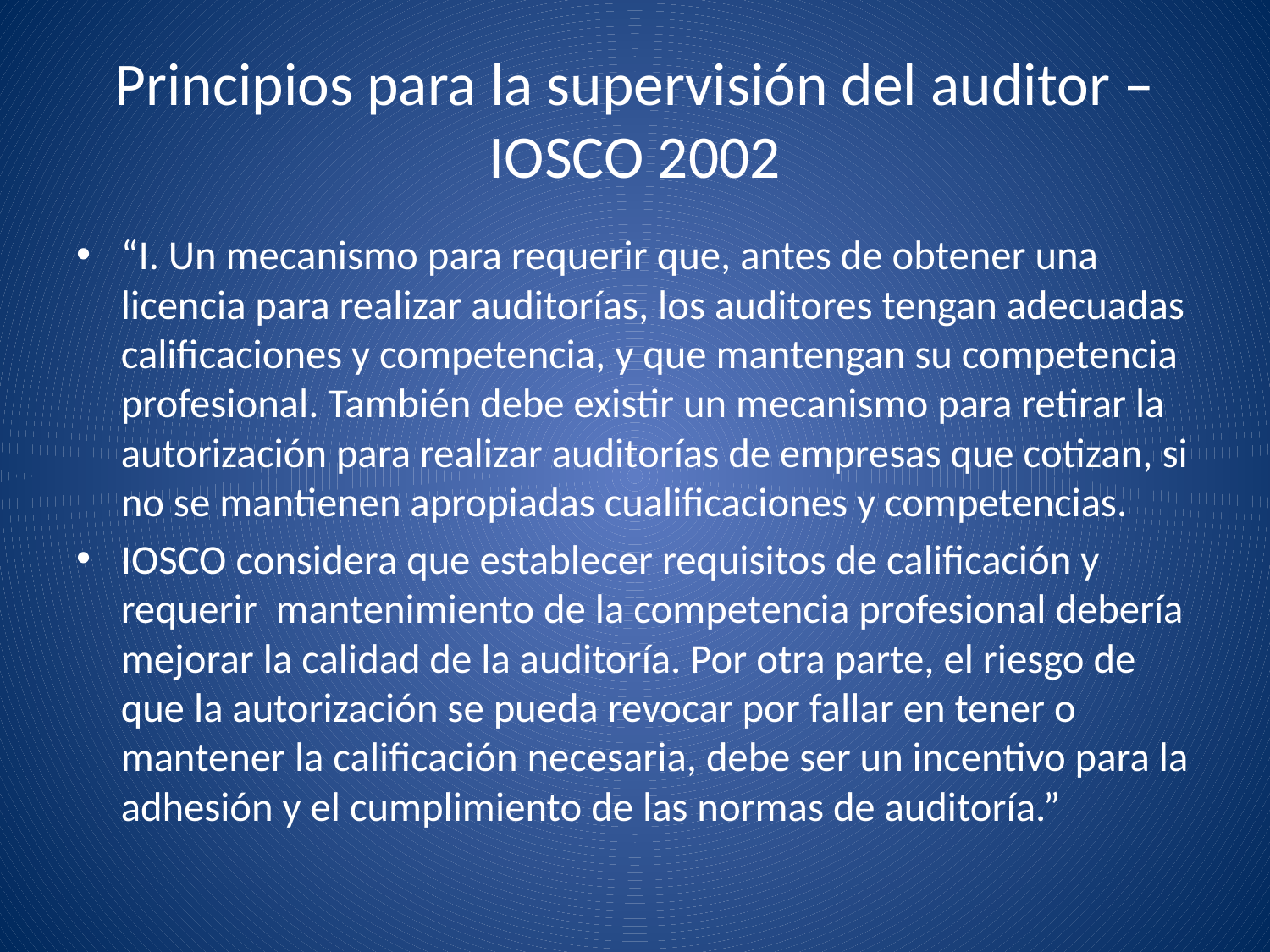

# Principios para la supervisión del auditor – IOSCO 2002
“I. Un mecanismo para requerir que, antes de obtener una licencia para realizar auditorías, los auditores tengan adecuadas calificaciones y competencia, y que mantengan su competencia profesional. También debe existir un mecanismo para retirar la autorización para realizar auditorías de empresas que cotizan, si no se mantienen apropiadas cualificaciones y competencias.
IOSCO considera que establecer requisitos de calificación y requerir  mantenimiento de la competencia profesional debería mejorar la calidad de la auditoría. Por otra parte, el riesgo de que la autorización se pueda revocar por fallar en tener o mantener la calificación necesaria, debe ser un incentivo para la adhesión y el cumplimiento de las normas de auditoría.”